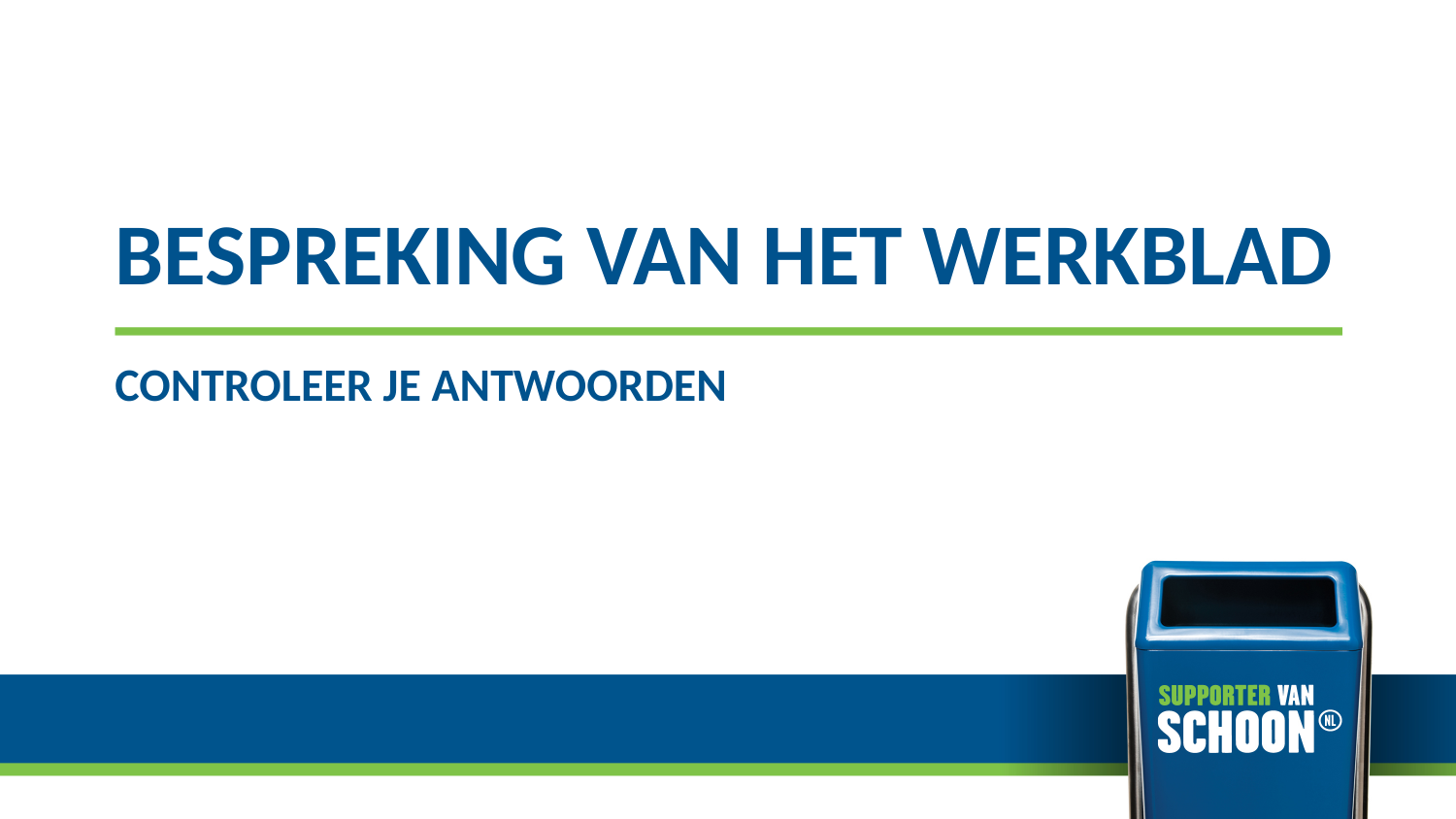

Bespreking van het werkblad
Controleer je antwoorden